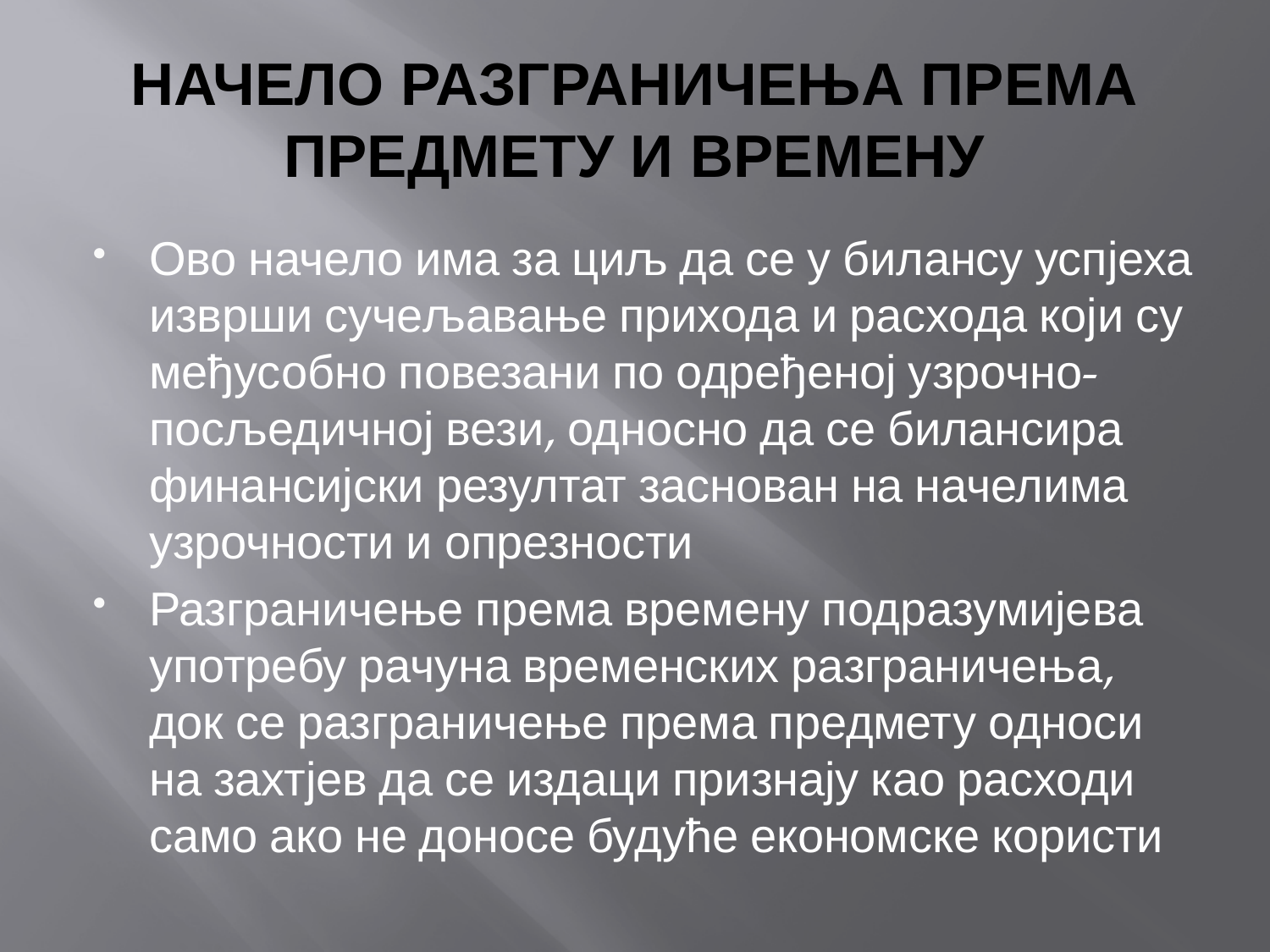

# НАЧЕЛО РАЗГРАНИЧЕЊА ПРЕМА ПРЕДМЕТУ И ВРЕМЕНУ
Ово начело има за циљ да се у билансу успјеха изврши сучељавање прихода и расхода који су међусобно повезани по одређеној узрочно-посљедичној вези, односно да се билансира финансијски резултат заснован на начелима узрочности и опрезности
Разграничење према времену подразумијева употребу рачуна временских разграничења, док се разграничење према предмету односи на захтјев да се издаци признају као расходи само ако не доносе будуће економске користи